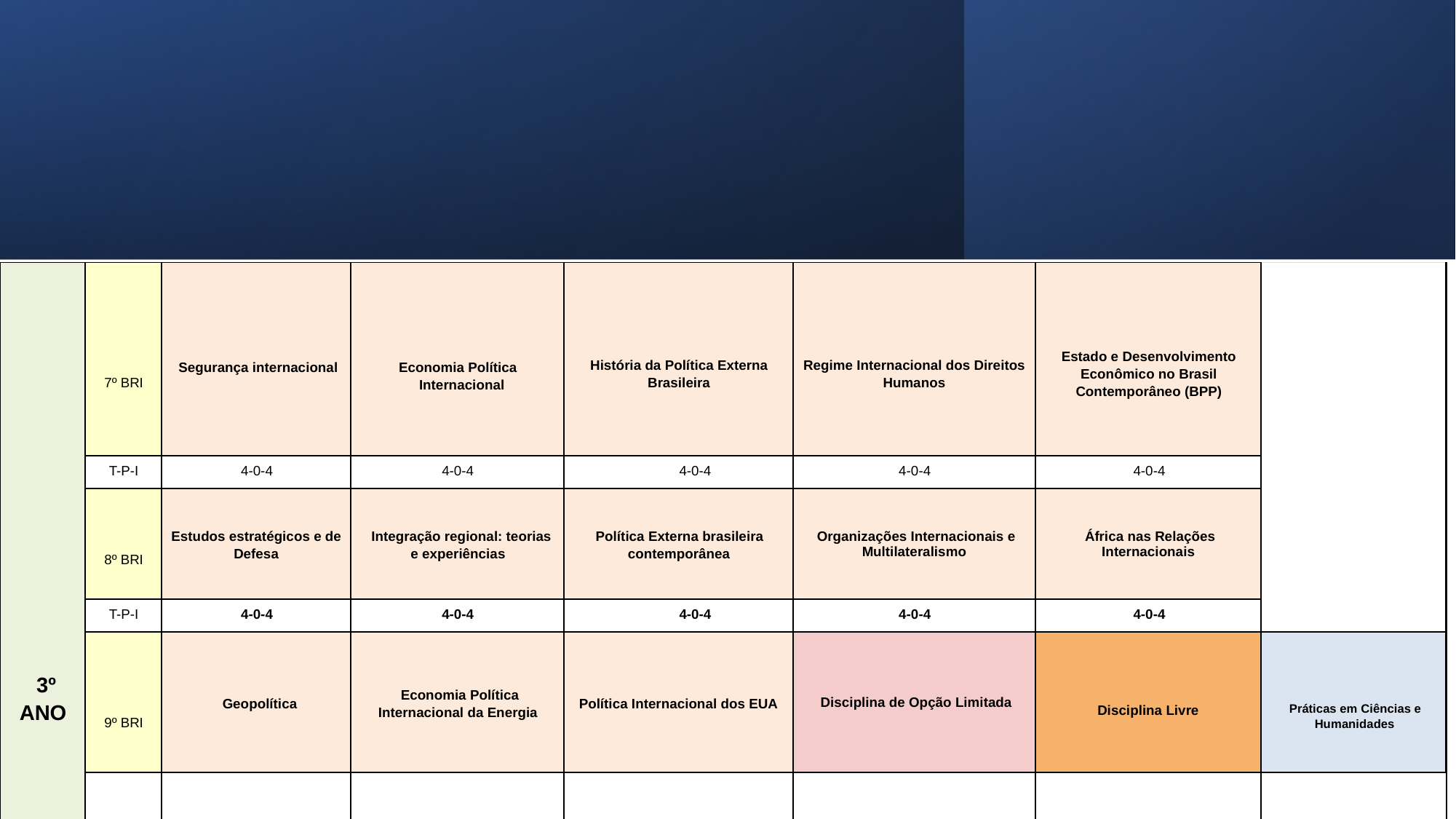

| 3º ANO | 7º BRI | Segurança internacional | Economia Política Internacional | História da Política Externa Brasileira | Regime Internacional dos Direitos Humanos | Estado e Desenvolvimento Econômico no Brasil Contemporâneo (BPP) |  |
| --- | --- | --- | --- | --- | --- | --- | --- |
|  | T-P-I | 4-0-4 | 4-0-4 | 4-0-4 | 4-0-4 | 4-0-4 |  |
|  | 8º BRI | Estudos estratégicos e de Defesa | Integração regional: teorias e experiências | Política Externa brasileira contemporânea | Organizações Internacionais e Multilateralismo | África nas Relações Internacionais |  |
|  | T-P-I | 4-0-4 | 4-0-4 | 4-0-4 | 4-0-4 | 4-0-4 |  |
|  | 9º BRI | Geopolítica | Economia Política Internacional da Energia | Política Internacional dos EUA | Disciplina de Opção Limitada | Disciplina Livre | Práticas em Ciências e Humanidades |
|  | T-P-I | 4-0-4 | 4-0-4 | 4-0-4 | 4-0-4 | 4-0-4 | 2-2-4 |